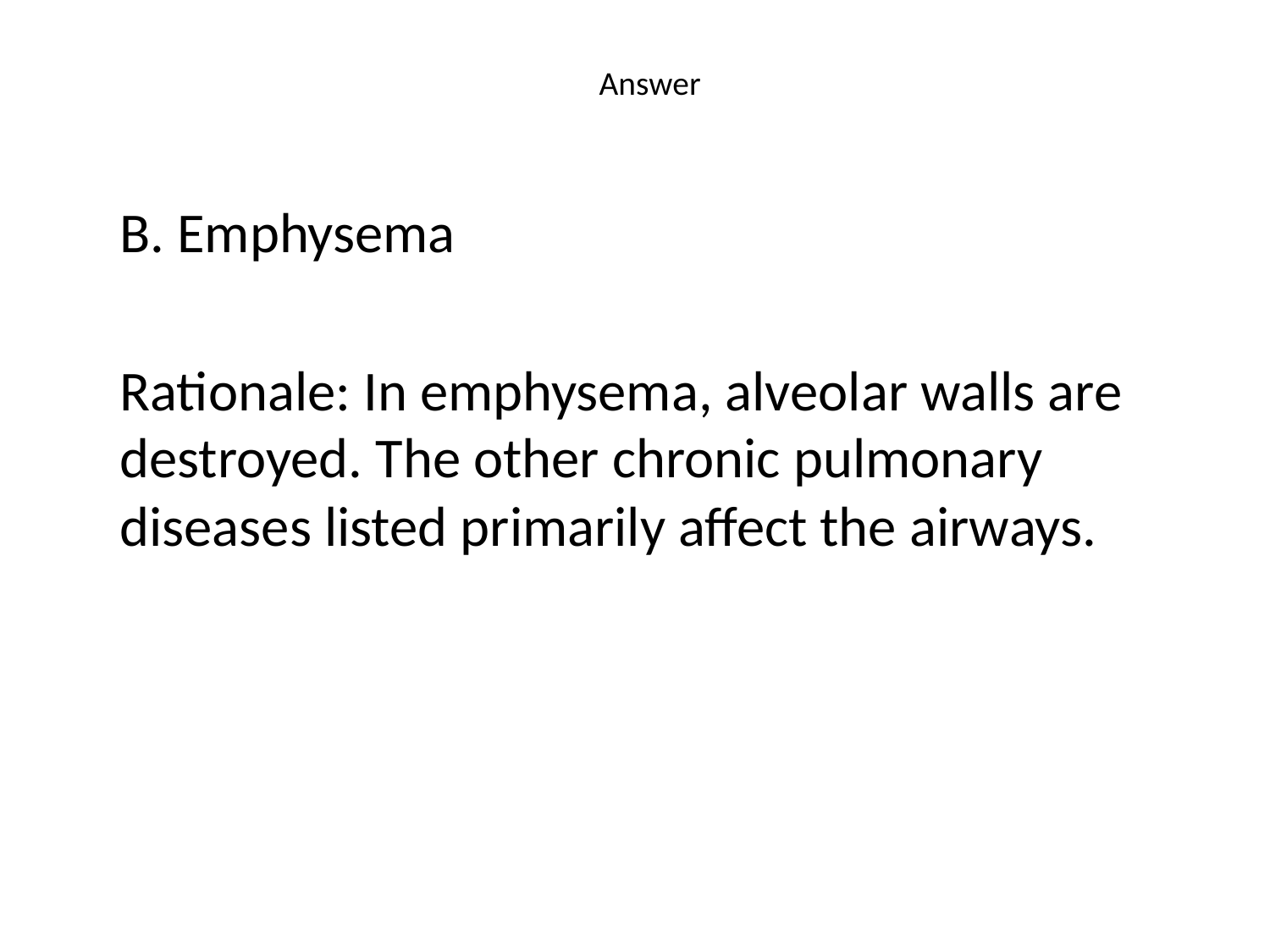

# Answer
	B. Emphysema

	Rationale: In emphysema, alveolar walls are destroyed. The other chronic pulmonary diseases listed primarily affect the airways.